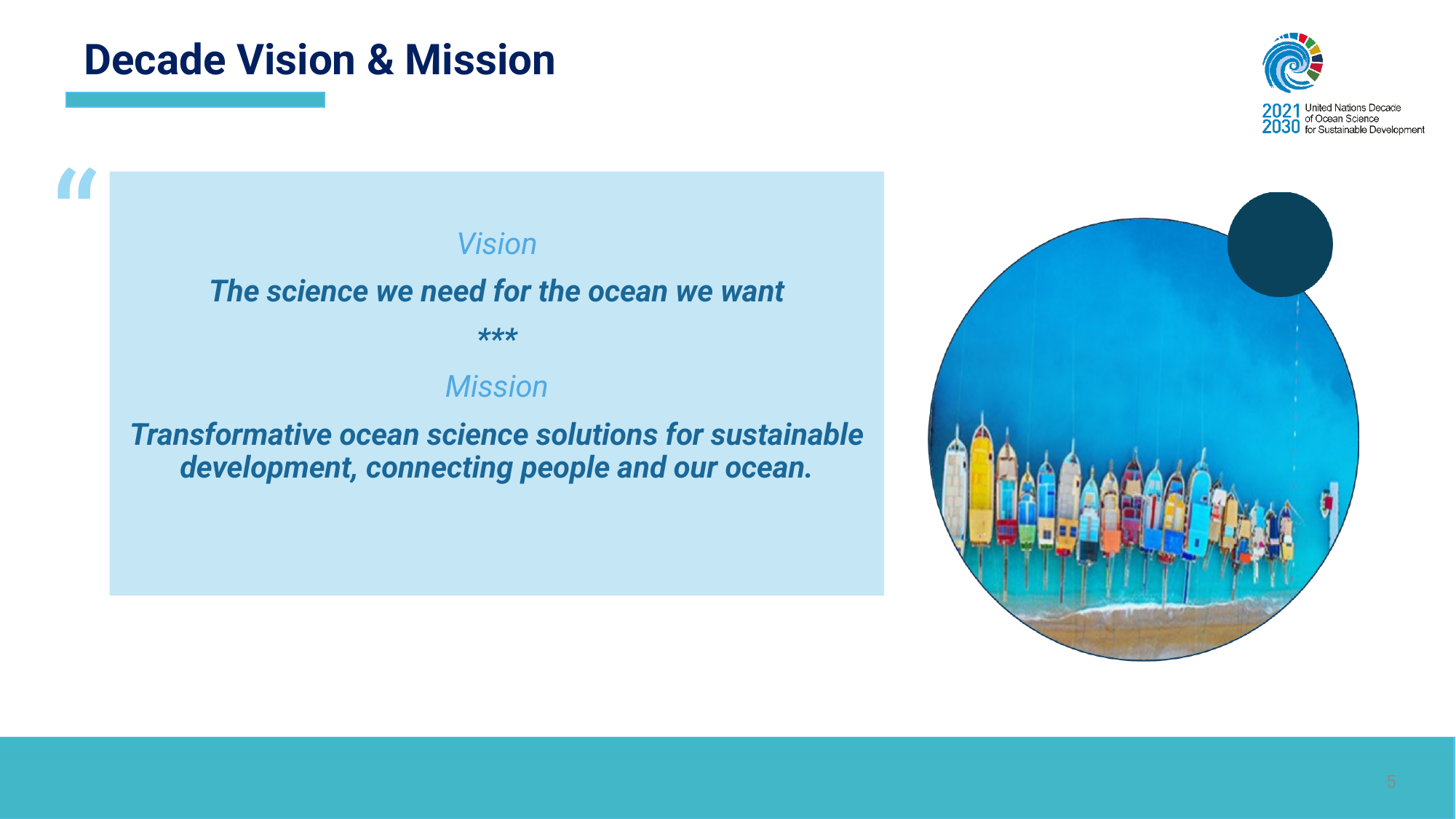

Decade Vision & Mission
“

Vision
The science we need for the ocean we want
***
Mission
Transformative ocean science solutions for sustainable development, connecting people and our ocean.